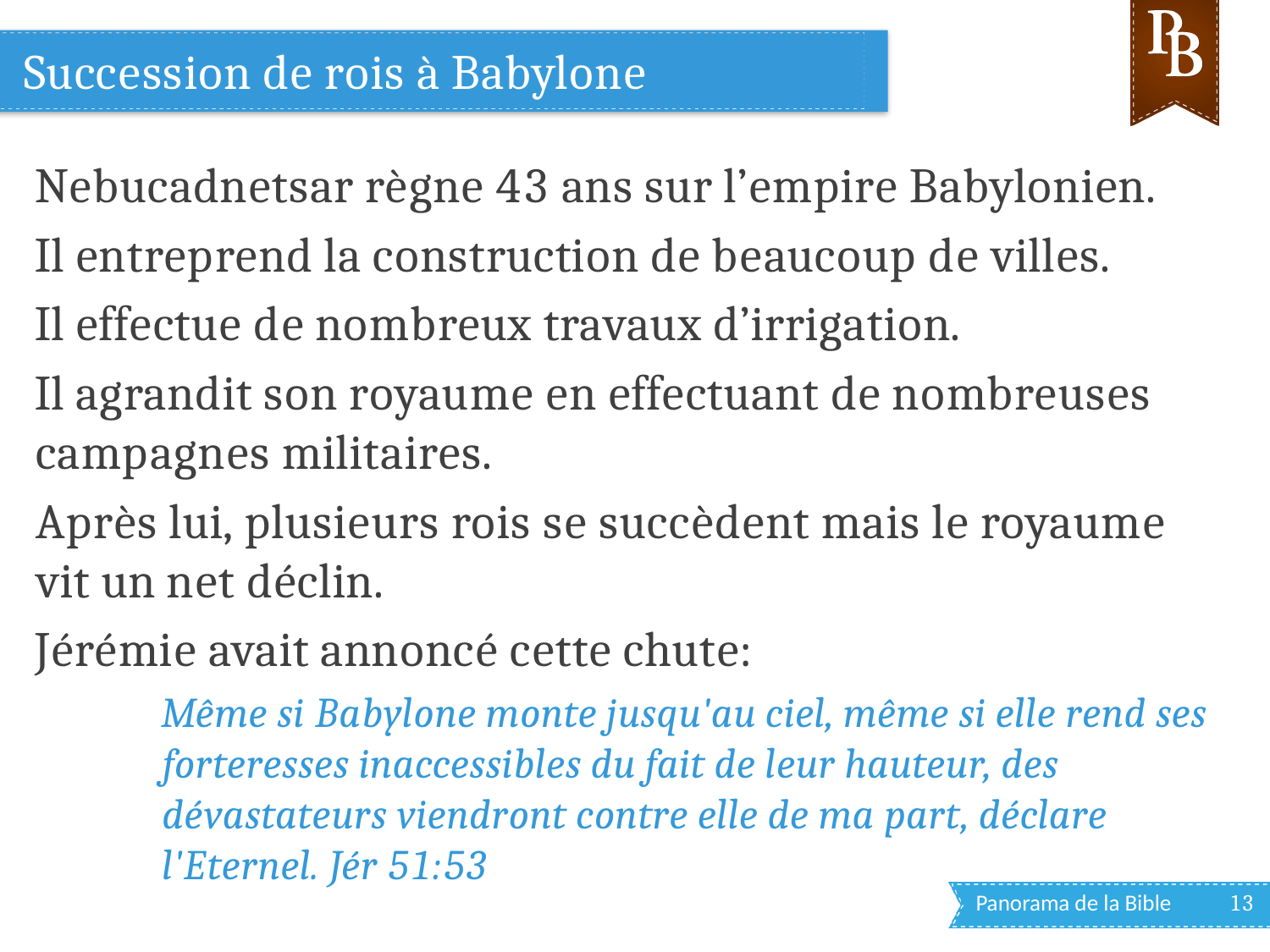

# Succession de rois à Babylone
Nebucadnetsar règne 43 ans sur l’empire Babylonien.
Il entreprend la construction de beaucoup de villes.
Il effectue de nombreux travaux d’irrigation.
Il agrandit son royaume en effectuant de nombreuses campagnes militaires.
Après lui, plusieurs rois se succèdent mais le royaume vit un net déclin.
Jérémie avait annoncé cette chute:
Même si Babylone monte jusqu'au ciel, même si elle rend ses forteresses inaccessibles du fait de leur hauteur, des dévastateurs viendront contre elle de ma part, déclare l'Eternel. Jér 51:53